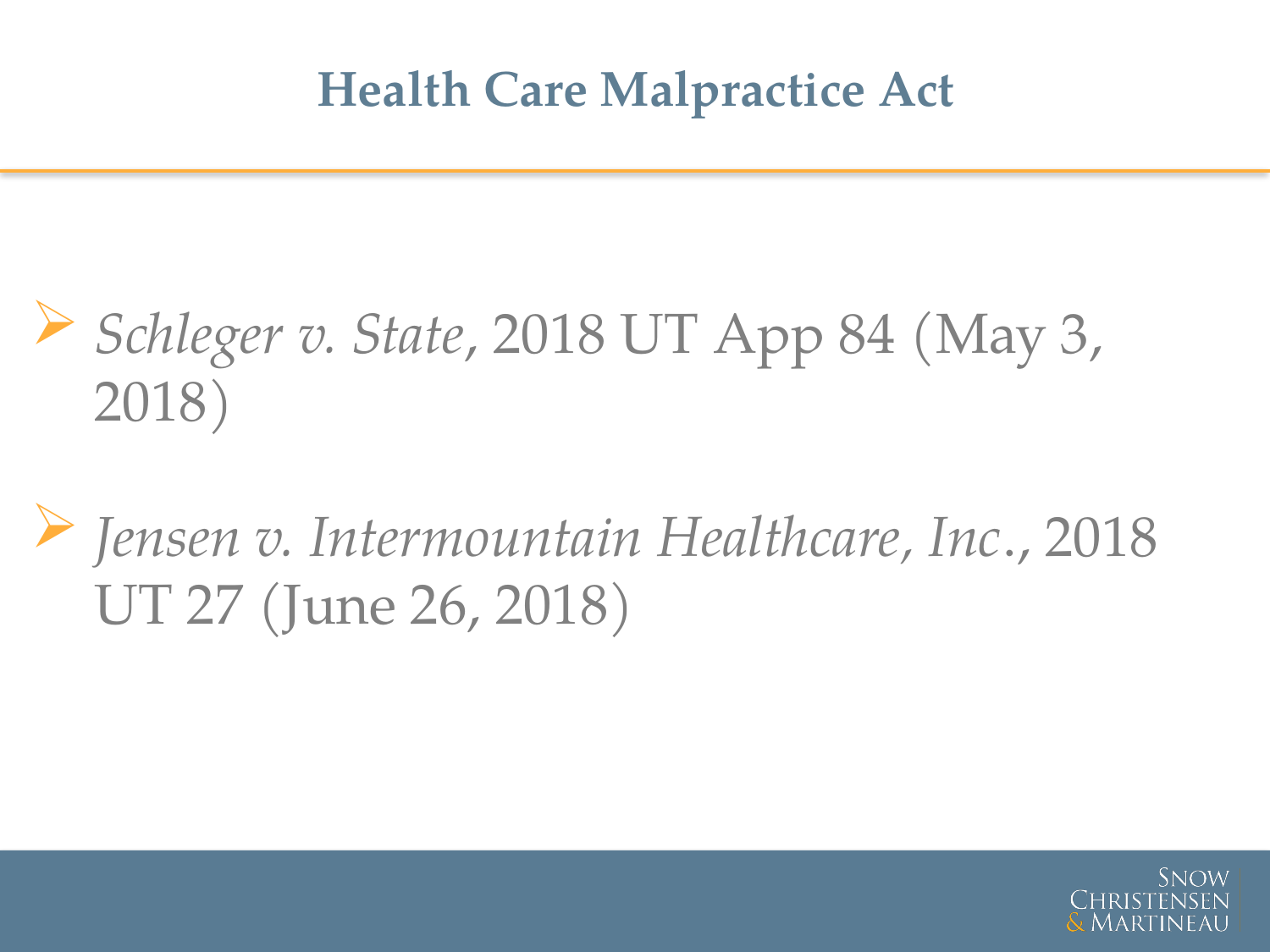

# Health Care Malpractice Act
Schleger v. State, 2018 UT App 84 (May 3, 2018)

Jensen v. Intermountain Healthcare, Inc., 2018 UT 27 (June 26, 2018)